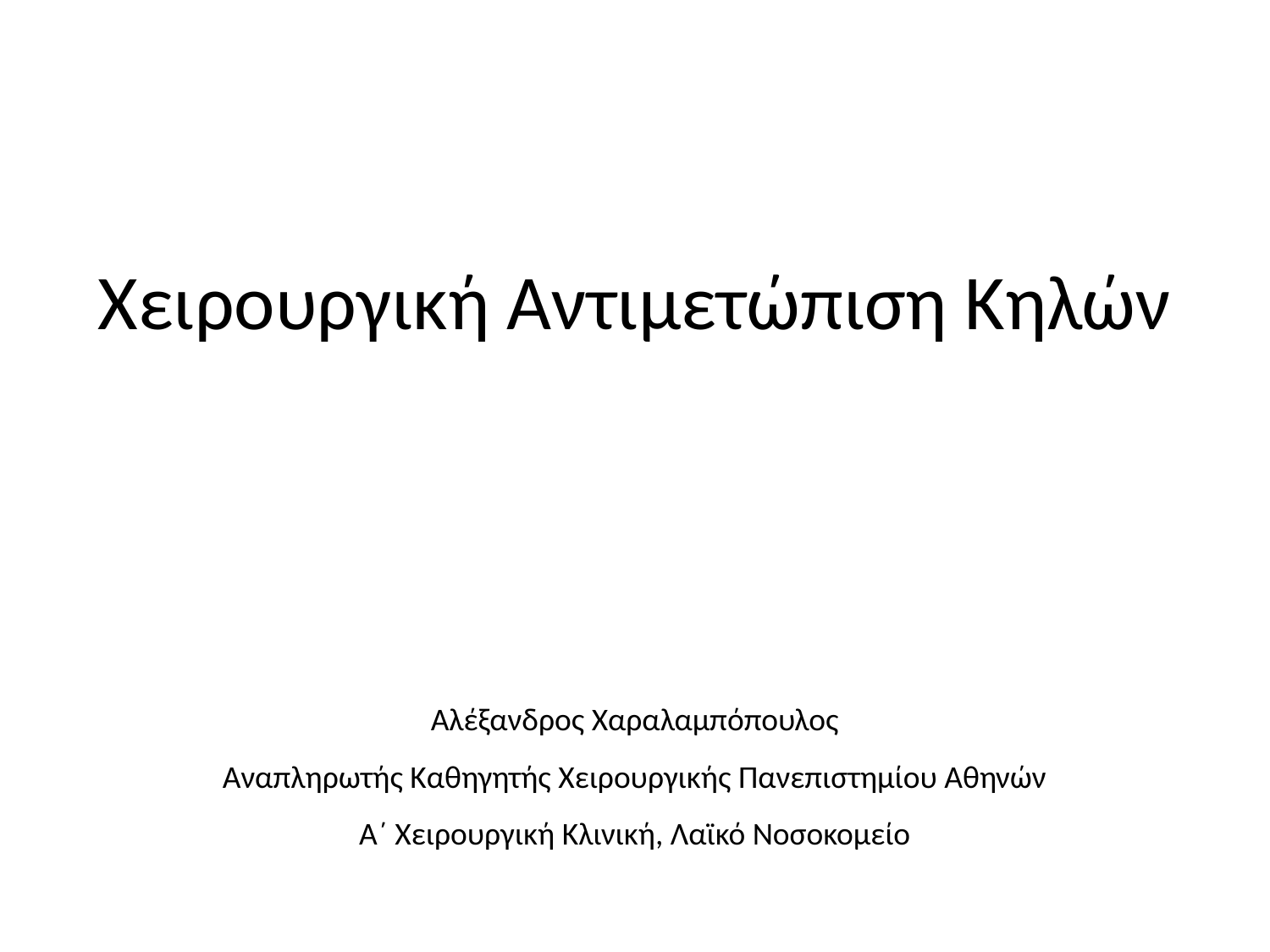

# Χειρουργική Αντιμετώπιση Κηλών
Αλέξανδρος Χαραλαμπόπουλος
Αναπληρωτής Καθηγητής Χειρουργικής Πανεπιστημίου Αθηνών
Α΄ Χειρουργική Κλινική, Λαϊκό Νοσοκομείο